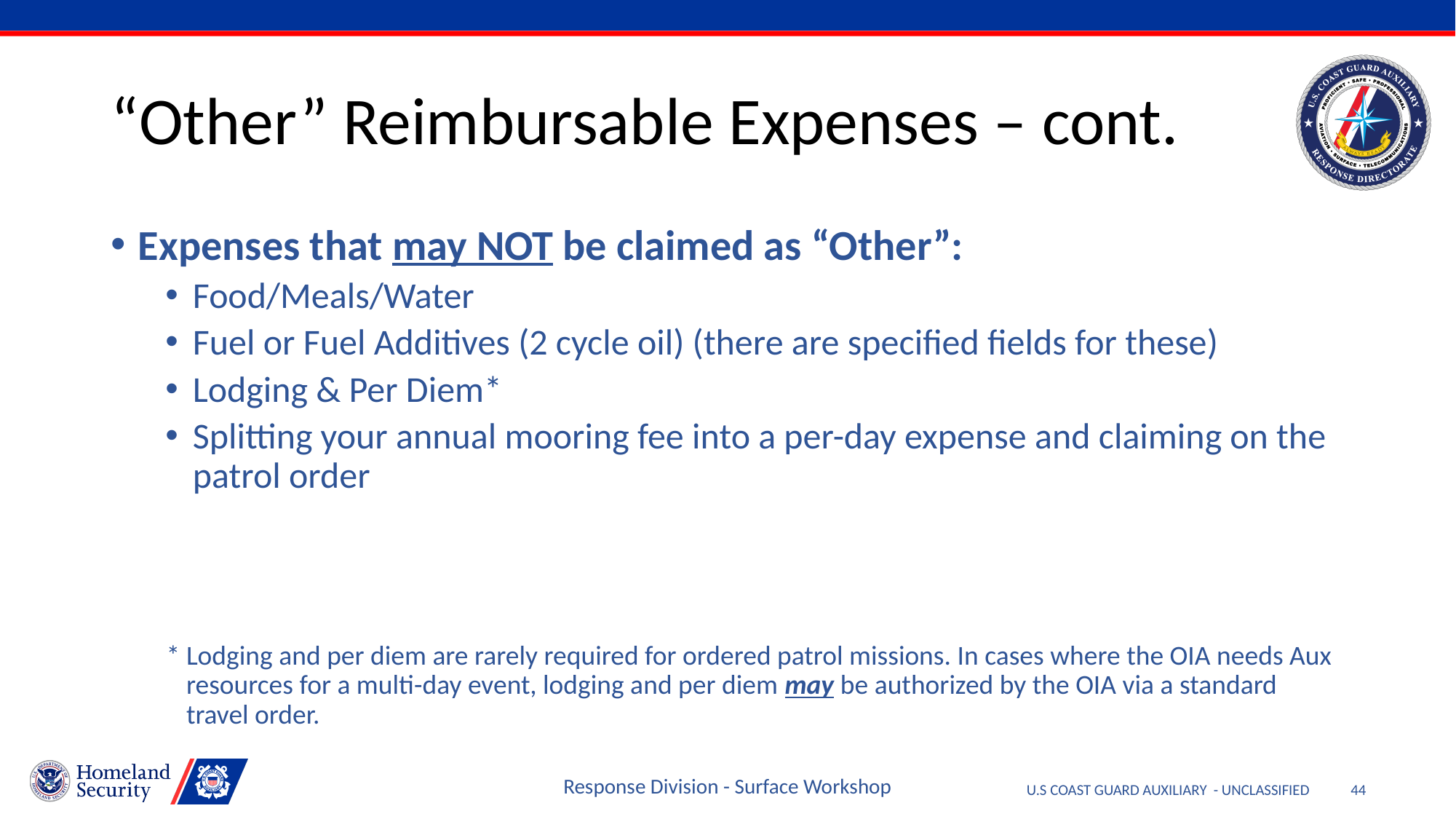

# “Other” Reimbursable Expenses – cont.
Expenses that may NOT be claimed as “Other”:
Food/Meals/Water
Fuel or Fuel Additives (2 cycle oil) (there are specified fields for these)
Lodging & Per Diem*
Splitting your annual mooring fee into a per-day expense and claiming on the patrol order

* 	Lodging and per diem are rarely required for ordered patrol missions. In cases where the OIA needs Aux resources for a multi-day event, lodging and per diem may be authorized by the OIA via a standard travel order.
Response Division - Surface Workshop
44